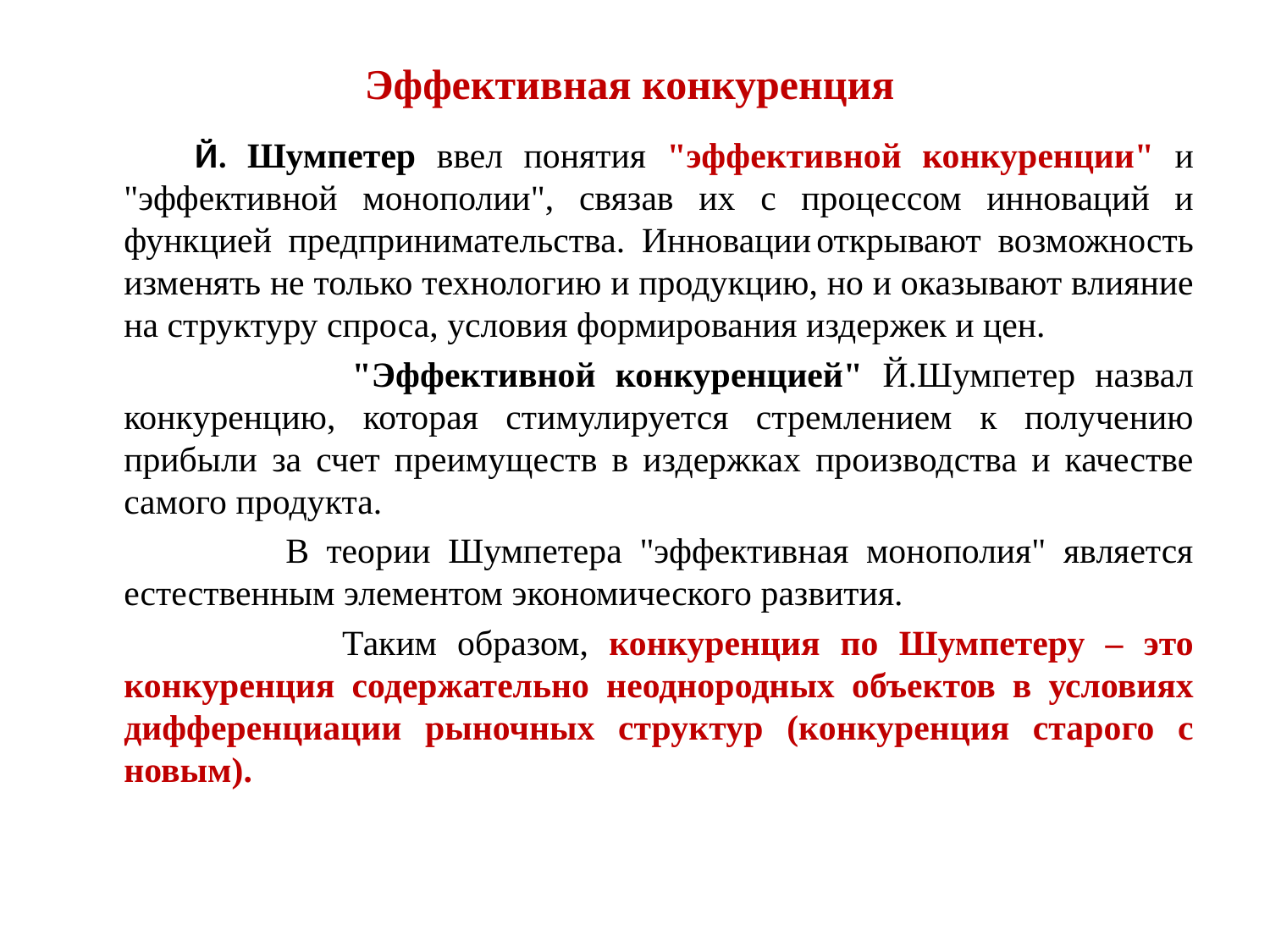

# Эффективная конкуренция
      Й. Шумпетер ввел понятия "эффективной конкуренции" и "эффективной монополии", связав их с процессом инноваций и функцией предпринимательства. Инновации открывают возможность изменять не только технологию и продукцию, но и оказывают влияние на структуру спроса, условия формирования издержек и цен.
              "Эффективной конкуренцией" Й.Шумпетер назвал конкуренцию, которая стимулируется стремлением к получению прибыли за счет преимуществ в издержках производства и качестве самого продукта.
            В теории Шумпетера "эффективная монополия" является естественным элементом экономического развития.
             Таким образом, конкуренция по Шумпетеру – это конкуренция содержательно неоднородных объектов в условиях дифференциации рыночных структур (конкуренция старого с новым).